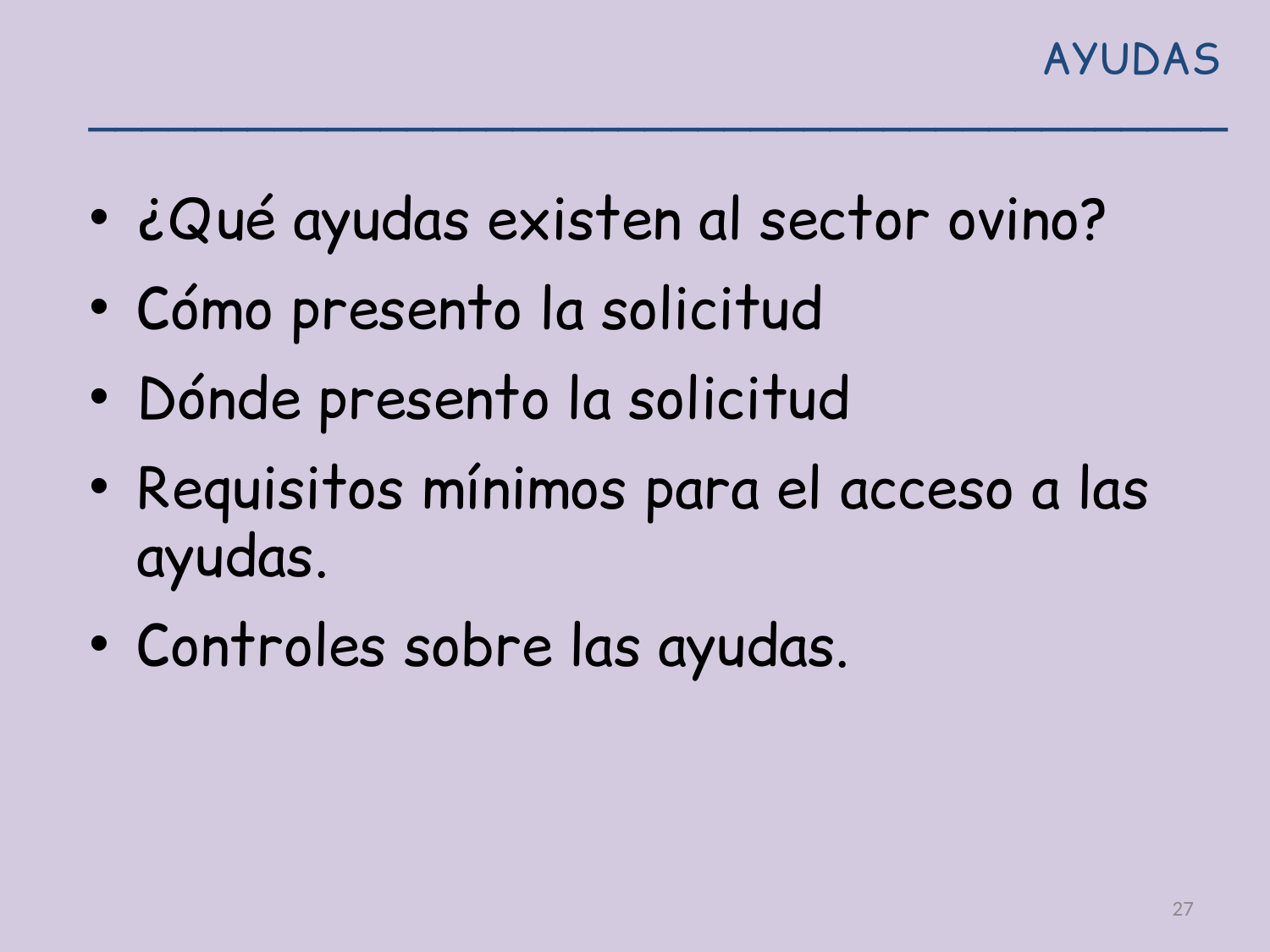

AYUDAS
___________________________________________
#
¿Qué ayudas existen al sector ovino?
Cómo presento la solicitud
Dónde presento la solicitud
Requisitos mínimos para el acceso a las ayudas.
Controles sobre las ayudas.
27